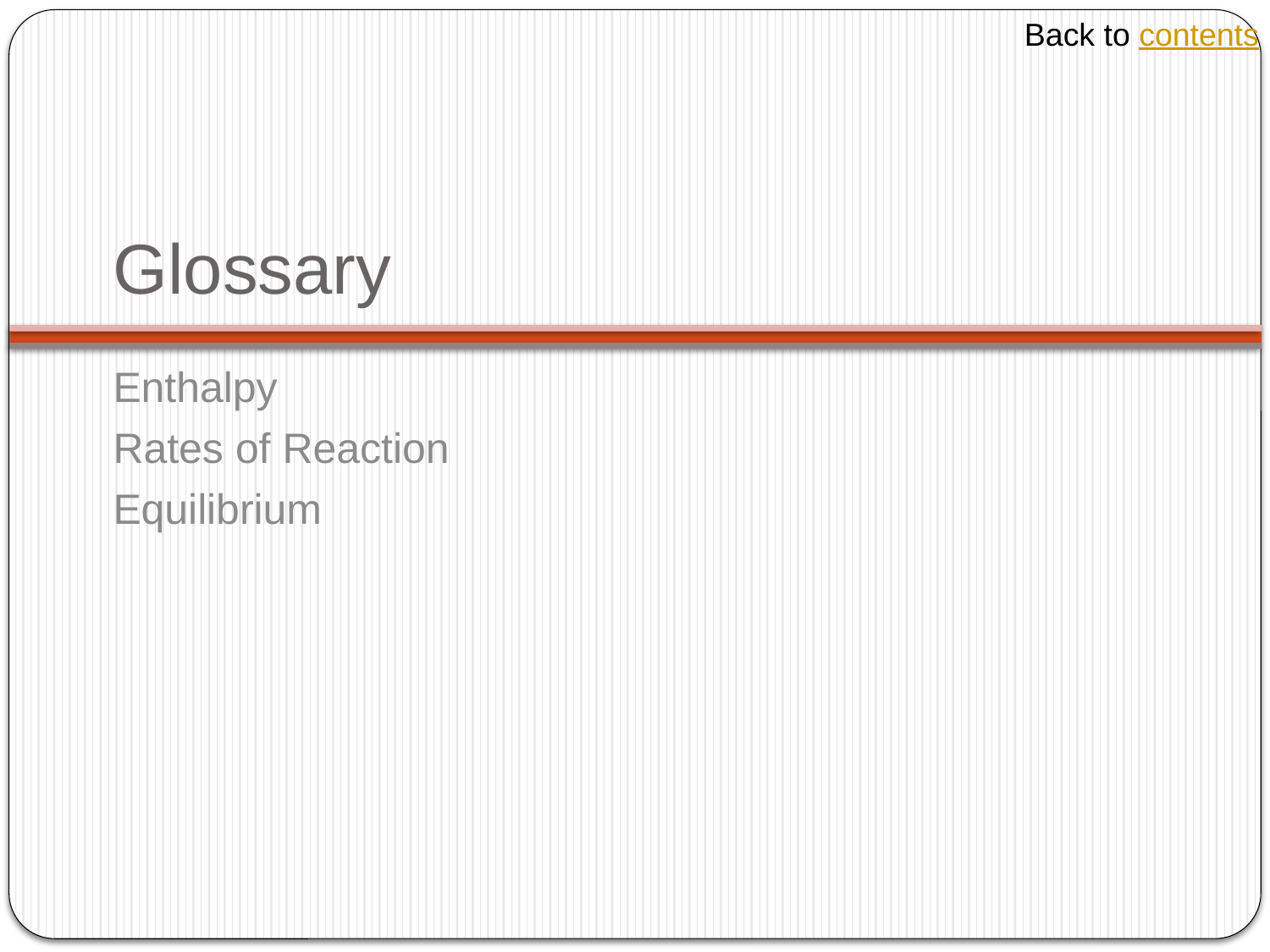

Back to contents
# Glossary
Enthalpy
Rates of Reaction
Equilibrium